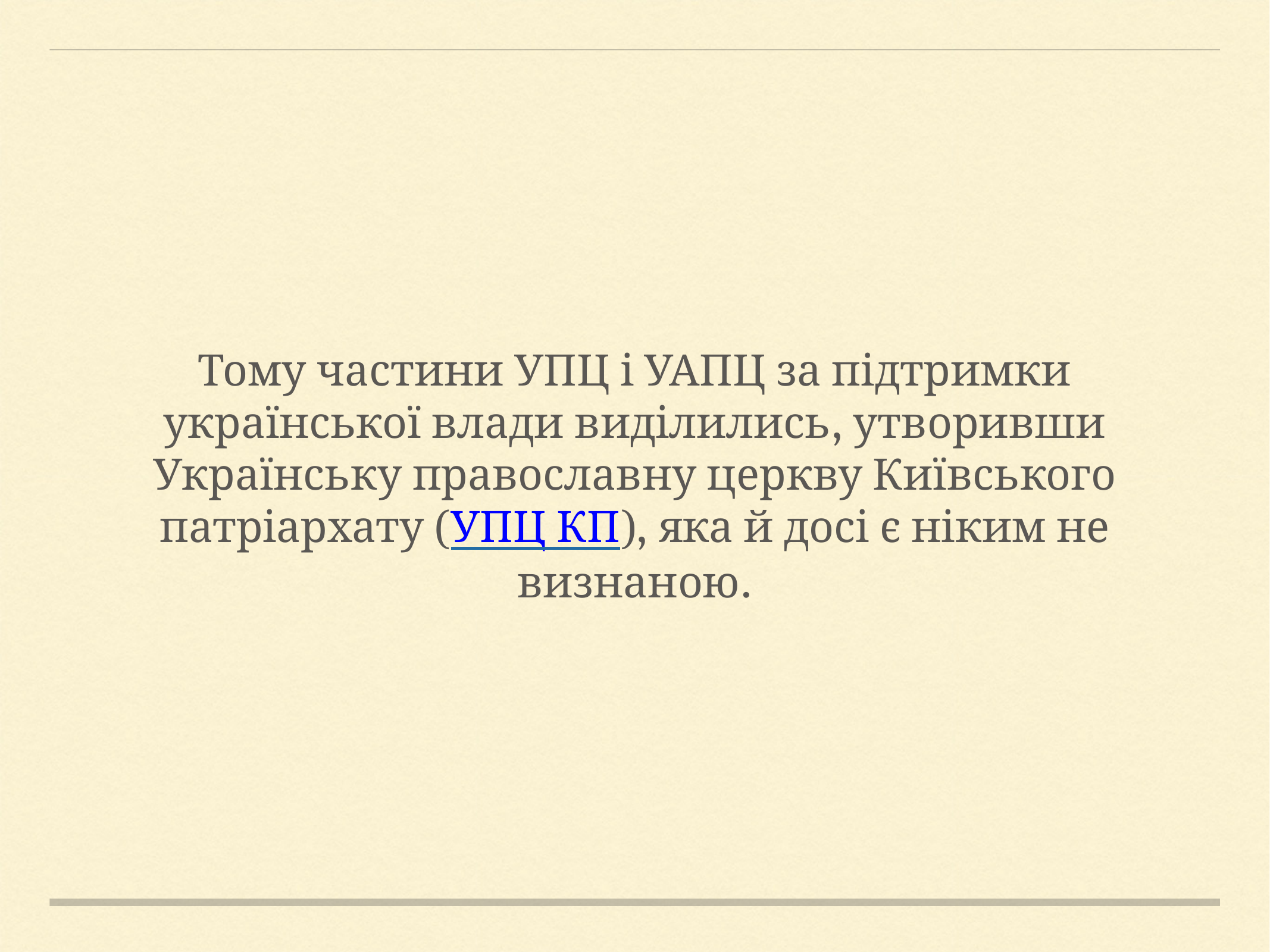

Тому частини УПЦ і УАПЦ за підтримки української влади виділились, утворивши Українську православну церкву Київського патріархату (УПЦ КП), яка й досі є ніким не визнаною.